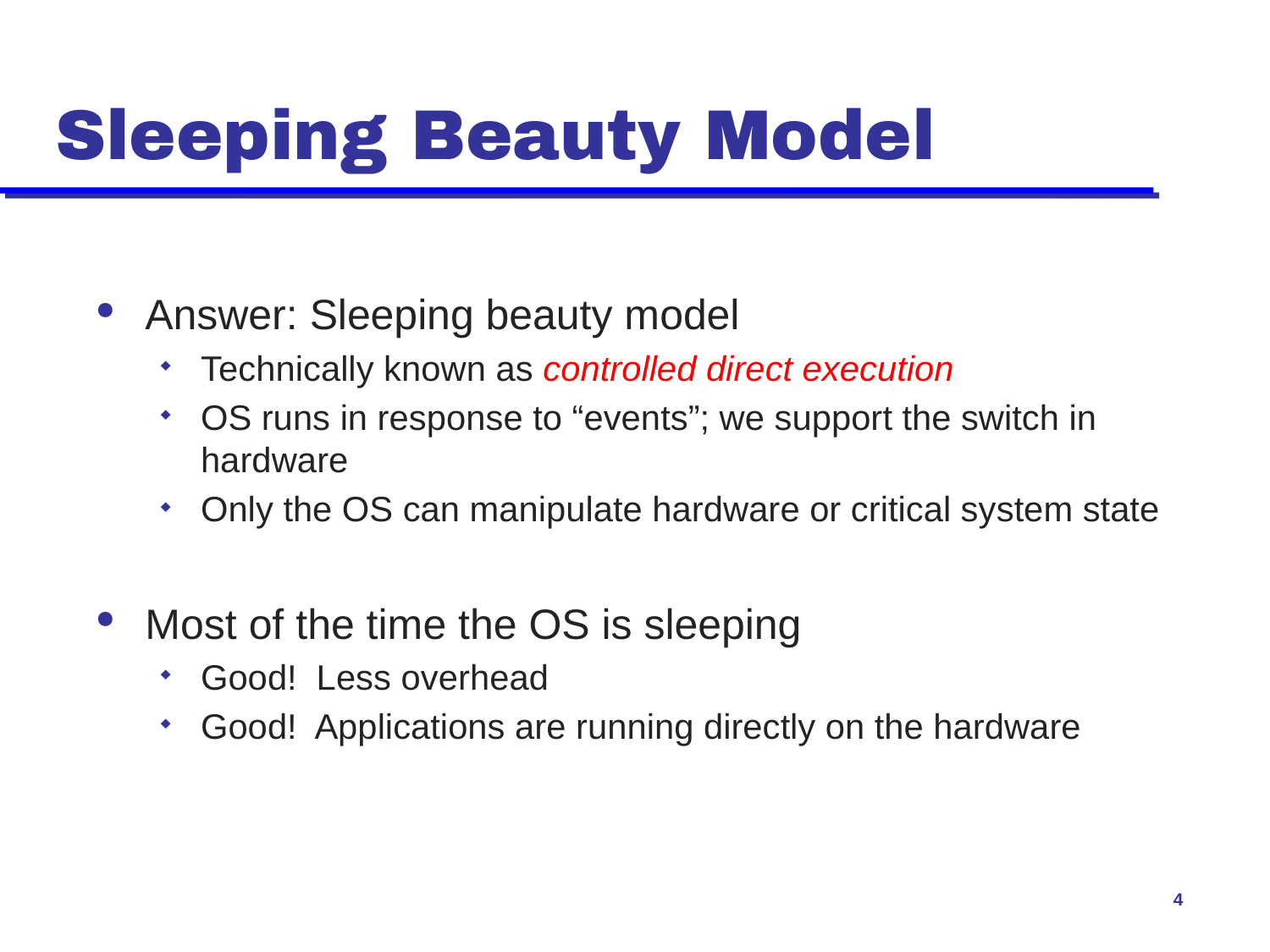

# Sleeping Beauty Model

Answer: Sleeping beauty model
Technically known as controlled direct execution
OS runs in response to “events”; we support the switch in hardware
Only the OS can manipulate hardware or critical system state

Most of the time the OS is sleeping
Good!  Less overhead
Good!  Applications are running directly on the hardware

4